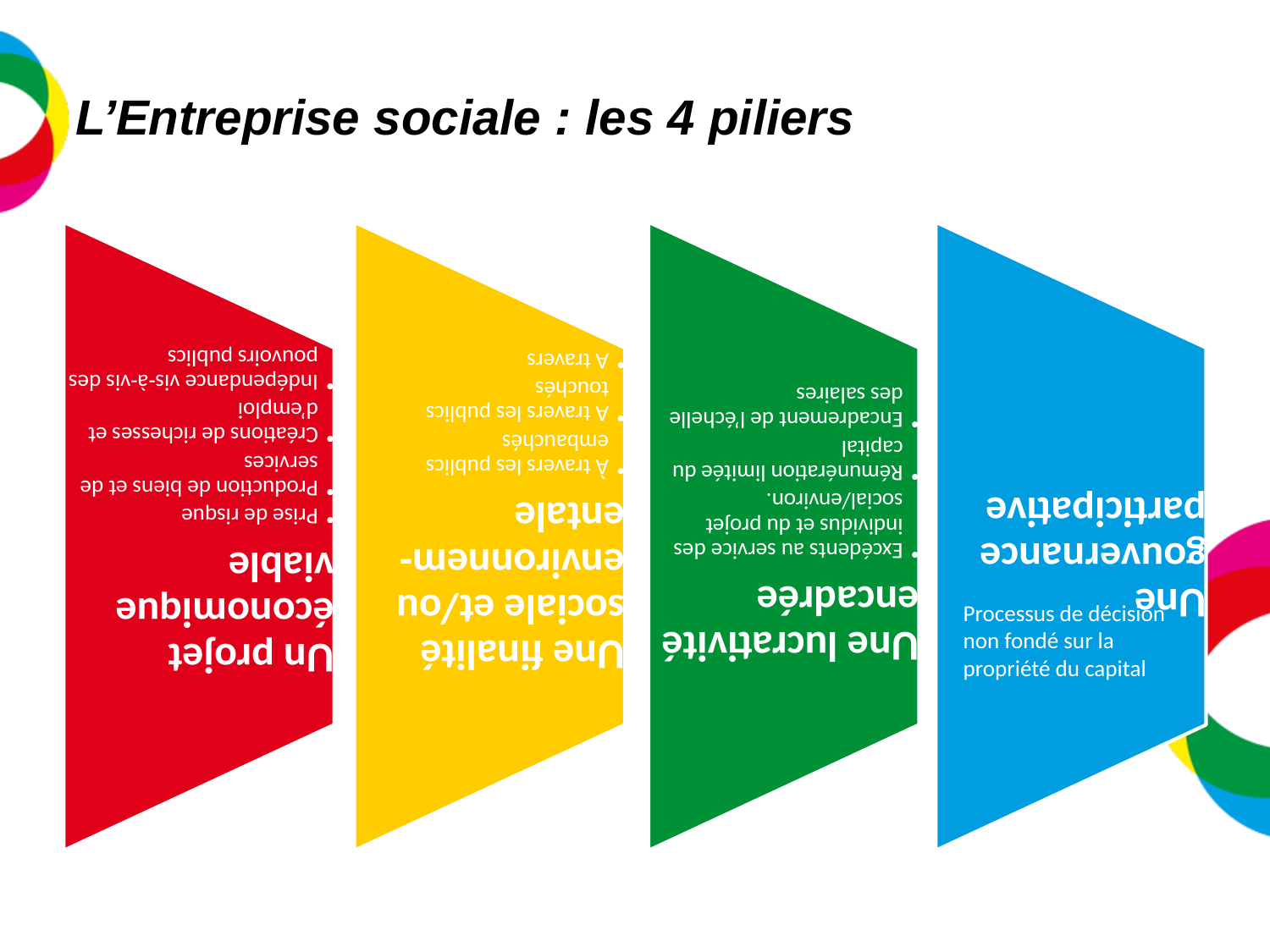

# L’Entreprise sociale : les 4 piliers

Un projet économique viable
Prise de risque
Production de biens et de services
Créations de richesses et d’emploi
Indépendance vis-à-vis des pouvoirs publics

Une finalité sociale et/ou environnem-entale
À travers les publics embauchés
A travers les publics touchés
A travers

Une lucrativité encadrée
Excédents au service des individus et du projet social/environ.
Rémunération limitée du capital
Encadrement de l’échelle des salaires

Une gouvernance participative

Processus de décision non fondé sur la propriété du capital